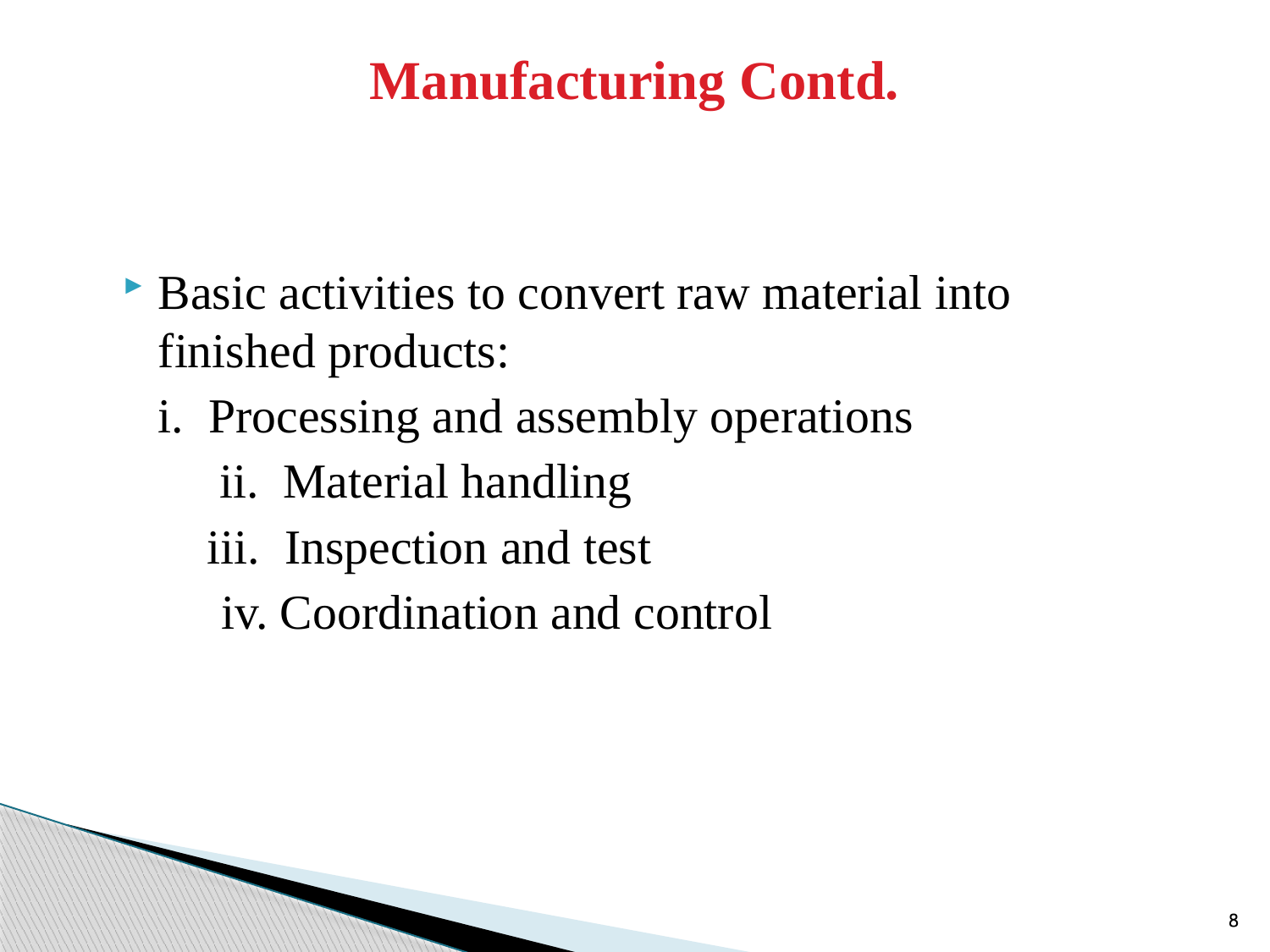

Manufacturing Contd.
Basic activities to convert raw material into finished products:
		i.  Processing and assembly operations
	     ii.  Material handling
	    iii.  Inspection and test
        iv. Coordination and control
8